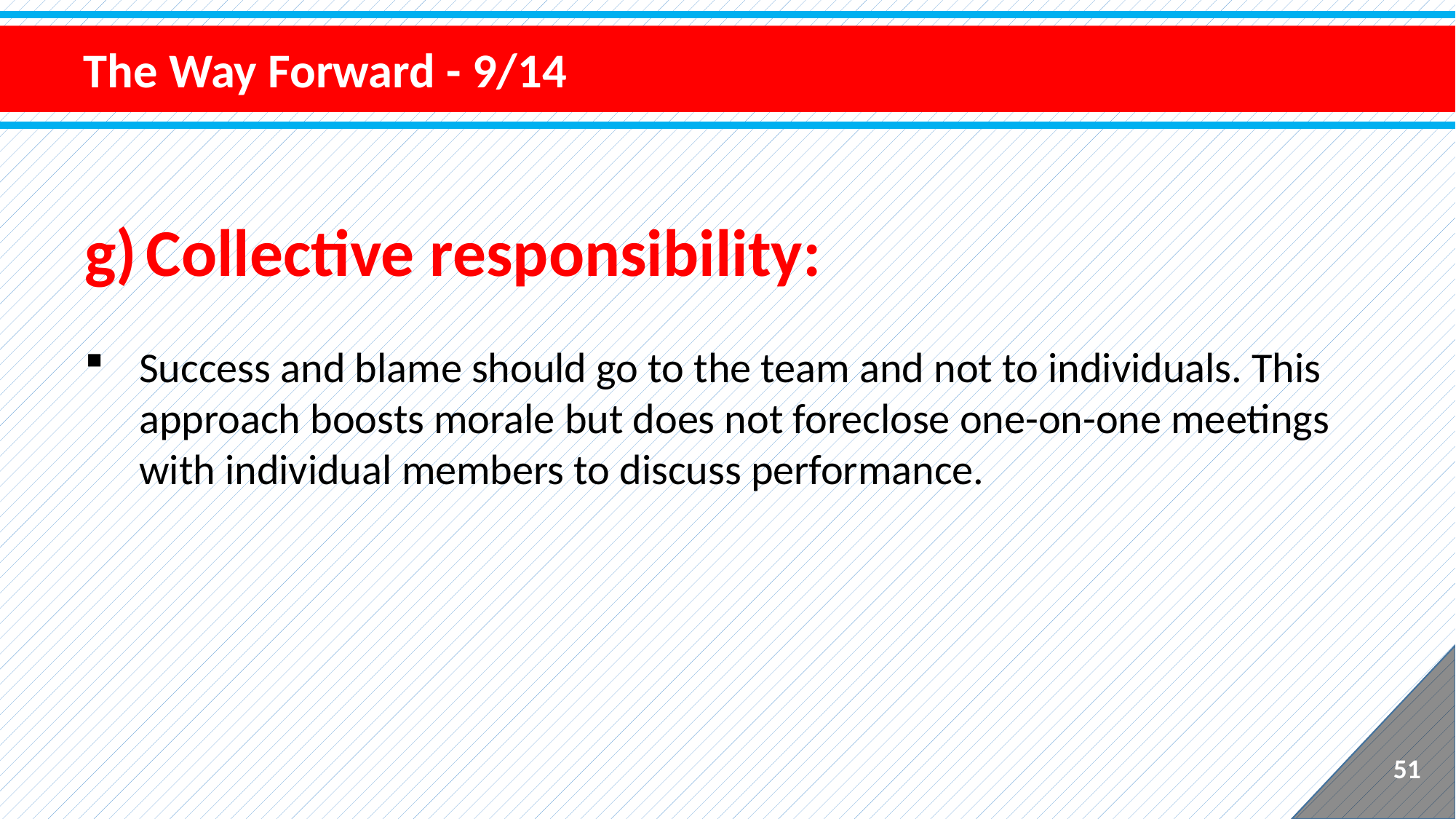

The Way Forward - 9/14
Collective responsibility:

Success and blame should go to the team and not to individuals. This approach boosts morale but does not foreclose one-on-one meetings with individual members to discuss performance.

51